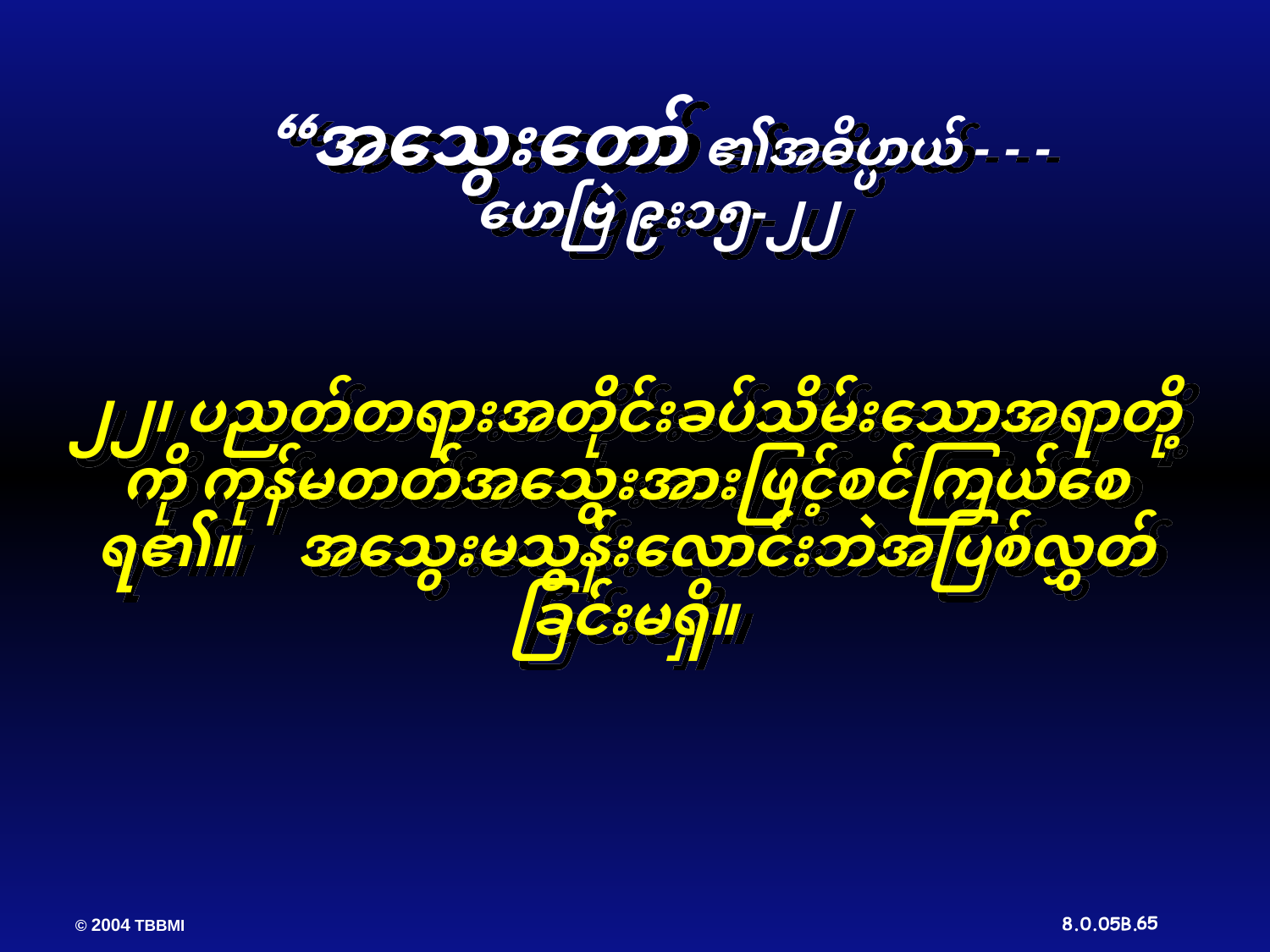

“အသွေးတော် ၏အဓိပ္ပာယ် - - - ဟေဗြဲ ၉း၁၅-၂၂
၂၂၊ ပညတ်တရားအတိုင်းခပ်သိမ်းသောအရာတို့ကို ကုန်မတတ်အသွေးအားဖြင့်စင်ကြယ်စေရ၏။    အသွေးမသွန်းလောင်းဘဲအပြစ်လွှတ်ခြင်းမရှိ။

65